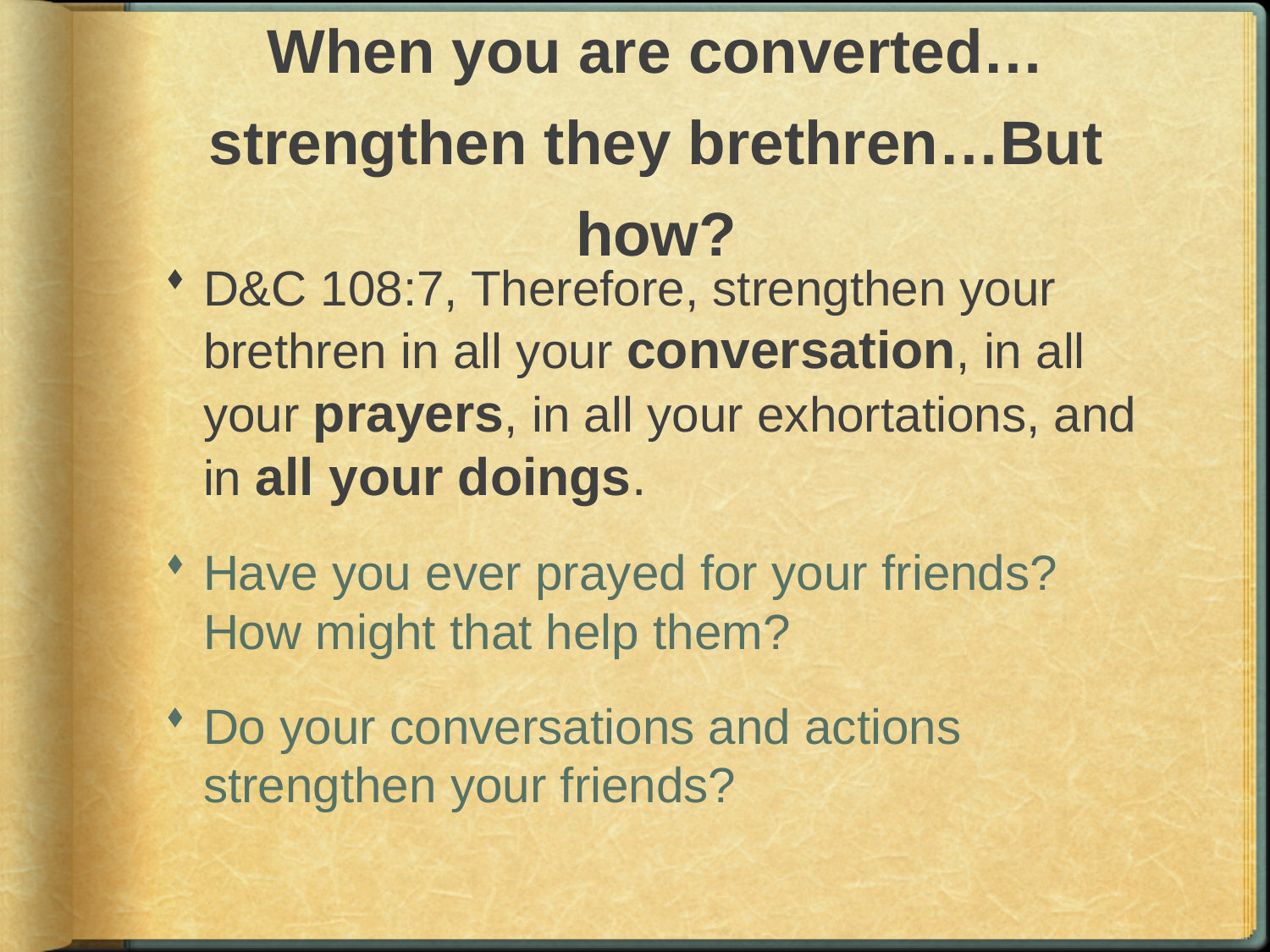

# When you are converted…strengthen they brethren…But how?
D&C 108:7, Therefore, strengthen your brethren in all your conversation, in all your prayers, in all your exhortations, and in all your doings.
Have you ever prayed for your friends?  How might that help them?
Do your conversations and actions strengthen your friends?